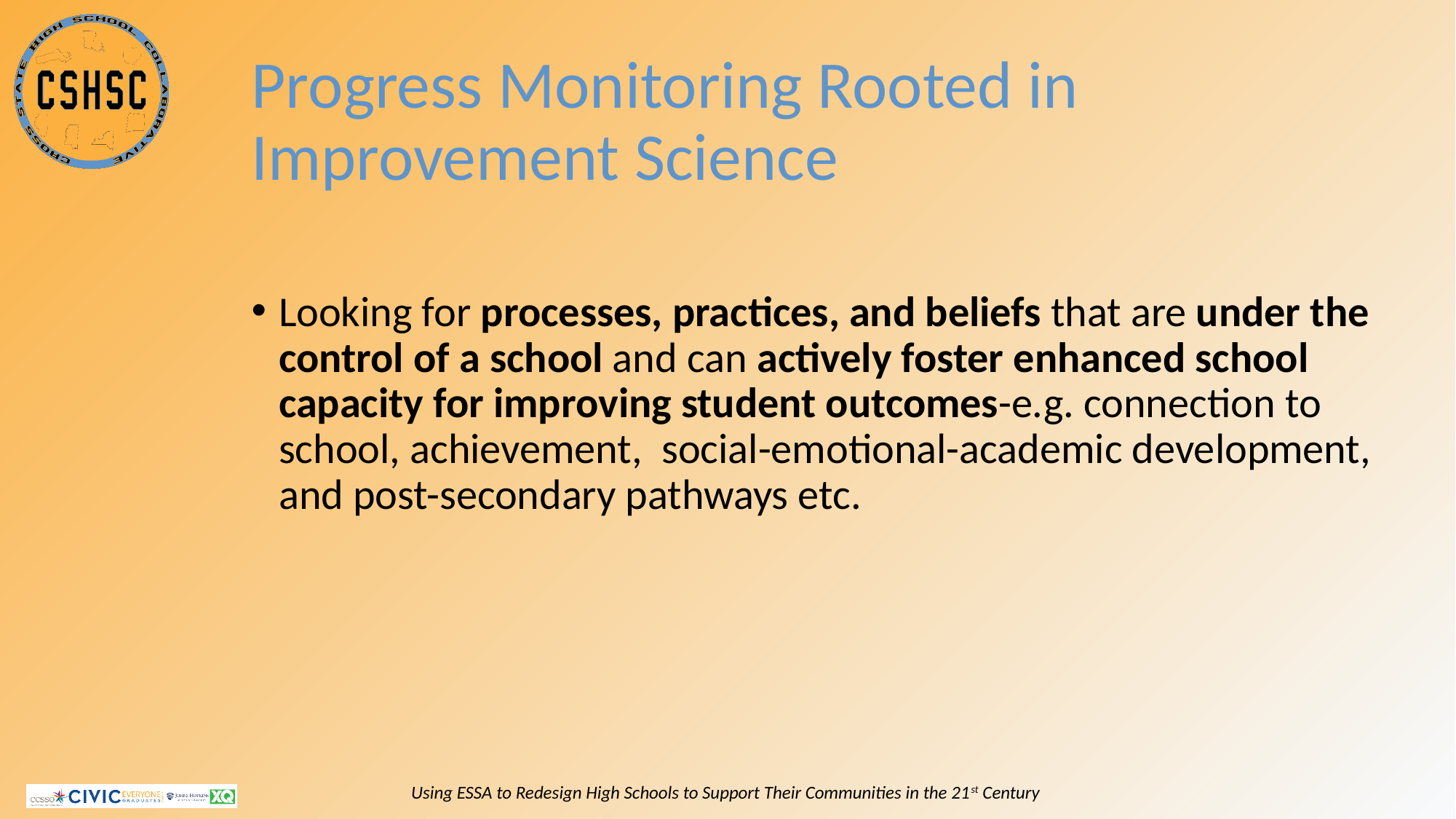

# Progress Monitoring Rooted in Improvement Science

Looking for processes, practices, and beliefs that are under the control of a school and can actively foster enhanced school capacity for improving student outcomes-e.g. connection to school, achievement,  social-emotional-academic development, and post-secondary pathways etc.